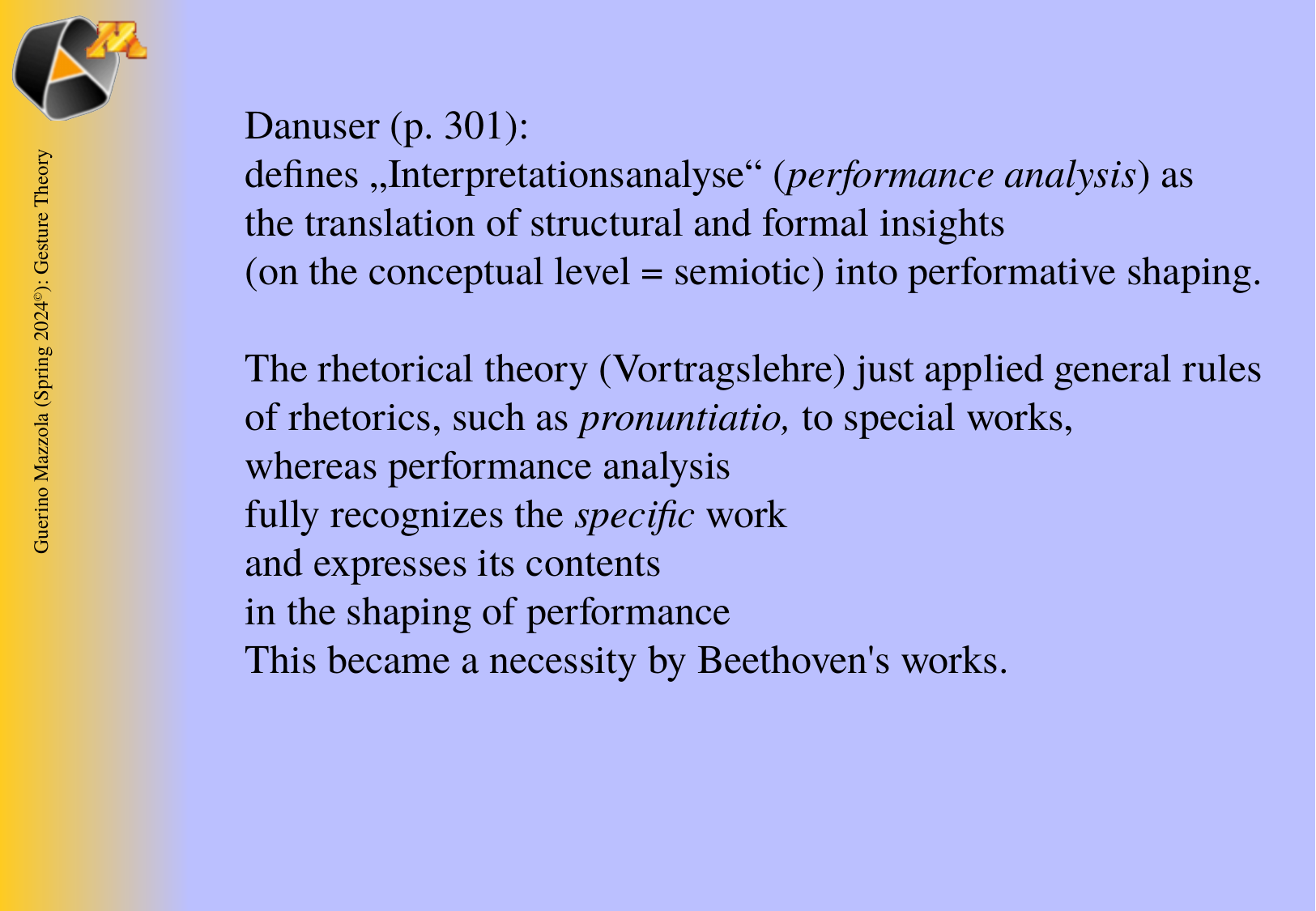

Danuser (p. 301):
defines „Interpretationsanalyse“ (performance analysis) as
the translation of structural and formal insights
(on the conceptual level = semiotic) into performative shaping.
The rhetorical theory (Vortragslehre) just applied general rules
of rhetorics, such as pronuntiatio, to special works,
whereas performance analysis
fully recognizes the specific work
and expresses its contents
in the shaping of performance
This became a necessity by Beethoven's works.